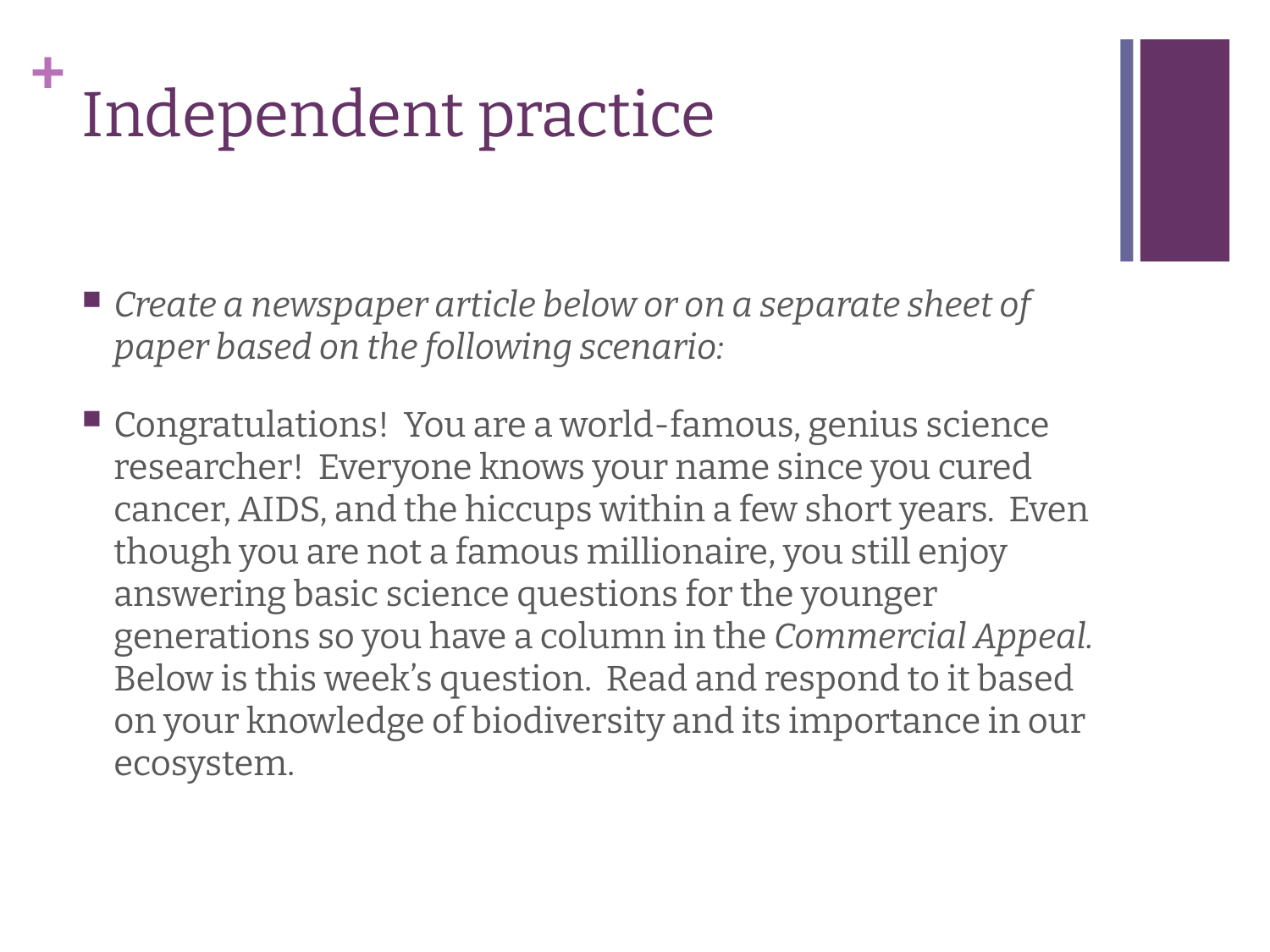

# Independent practice
Create a newspaper article below or on a separate sheet of paper based on the following scenario:
Congratulations!  You are a world-famous, genius science researcher!  Everyone knows your name since you cured cancer, AIDS, and the hiccups within a few short years.  Even though you are not a famous millionaire, you still enjoy answering basic science questions for the younger generations so you have a column in the Commercial Appeal.  Below is this week’s question.  Read and respond to it based on your knowledge of biodiversity and its importance in our ecosystem.